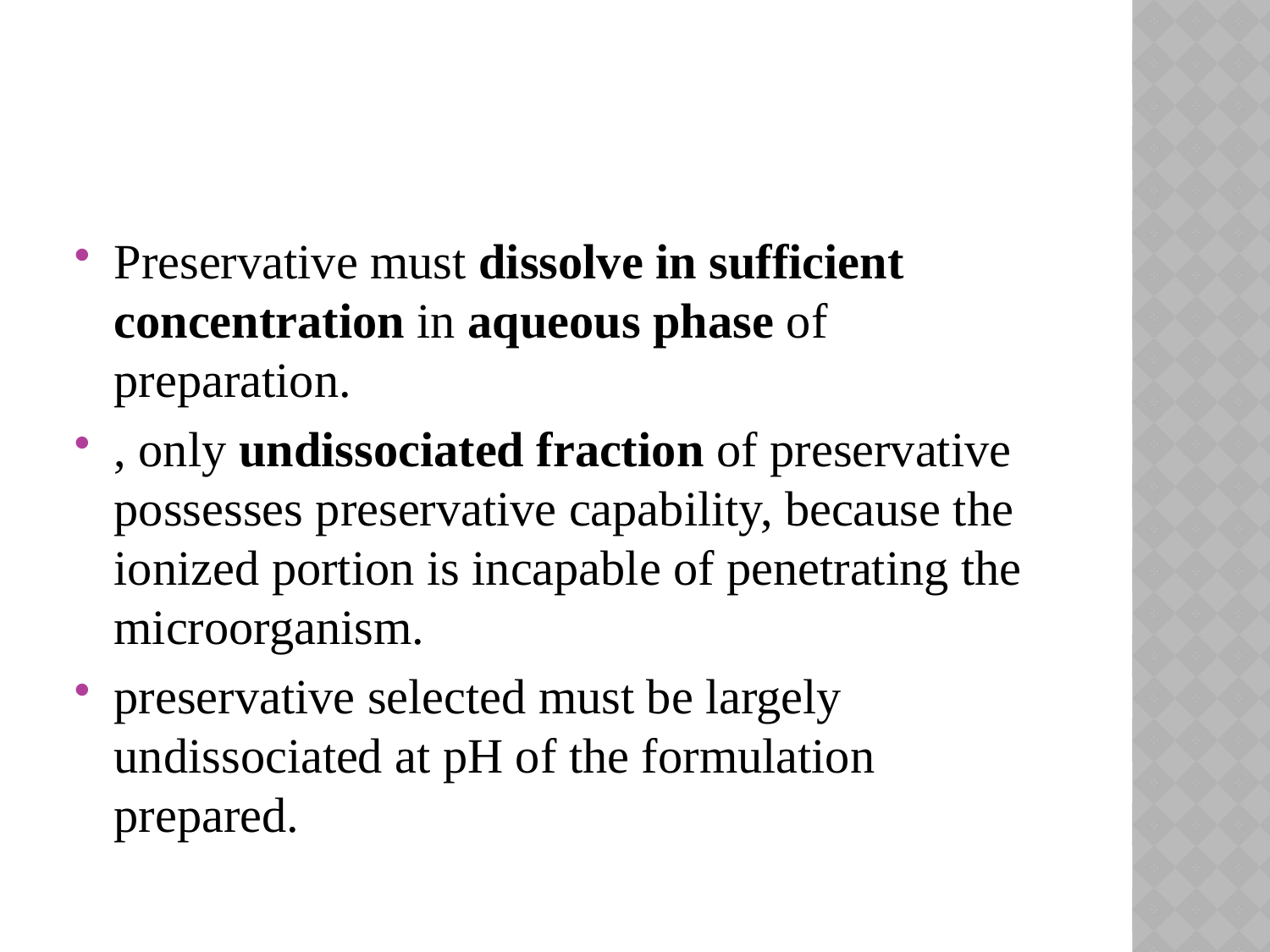

#
Preservative must dissolve in sufficient concentration in aqueous phase of preparation.
, only undissociated fraction of preservative possesses preservative capability, because the ionized portion is incapable of penetrating the microorganism.
preservative selected must be largely undissociated at pH of the formulation prepared.